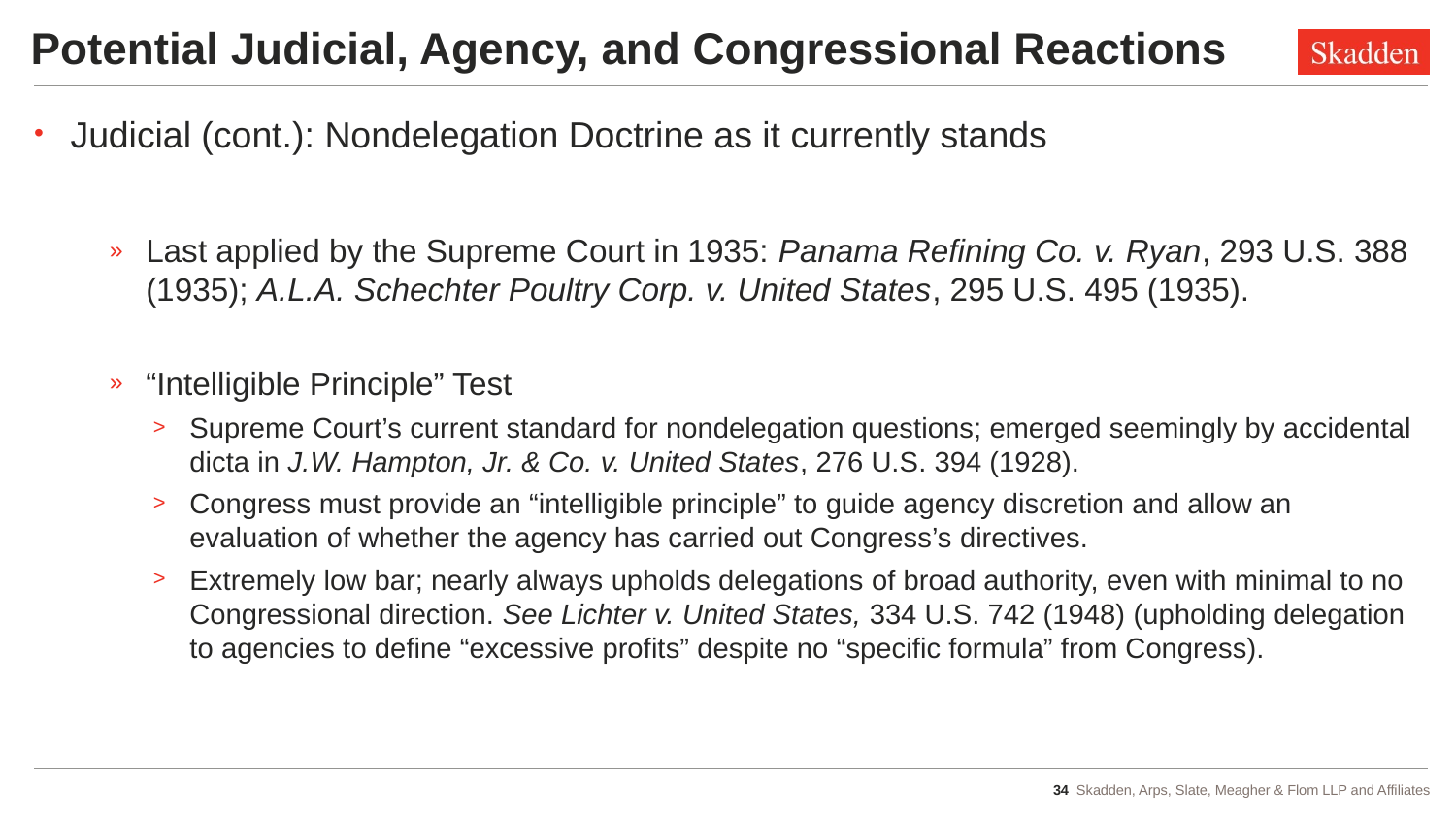

# Potential Judicial, Agency, and Congressional Reactions
Judicial (cont.): Nondelegation Doctrine as it currently stands

Last applied by the Supreme Court in 1935: Panama Refining Co. v. Ryan, 293 U.S. 388 (1935); A.L.A. Schechter Poultry Corp. v. United States, 295 U.S. 495 (1935).

“Intelligible Principle” Test
Supreme Court’s current standard for nondelegation questions; emerged seemingly by accidental dicta in J.W. Hampton, Jr. & Co. v. United States, 276 U.S. 394 (1928).
Congress must provide an “intelligible principle” to guide agency discretion and allow an evaluation of whether the agency has carried out Congress’s directives.
Extremely low bar; nearly always upholds delegations of broad authority, even with minimal to no Congressional direction. See Lichter v. United States, 334 U.S. 742 (1948) (upholding delegation to agencies to define “excessive profits” despite no “specific formula” from Congress).